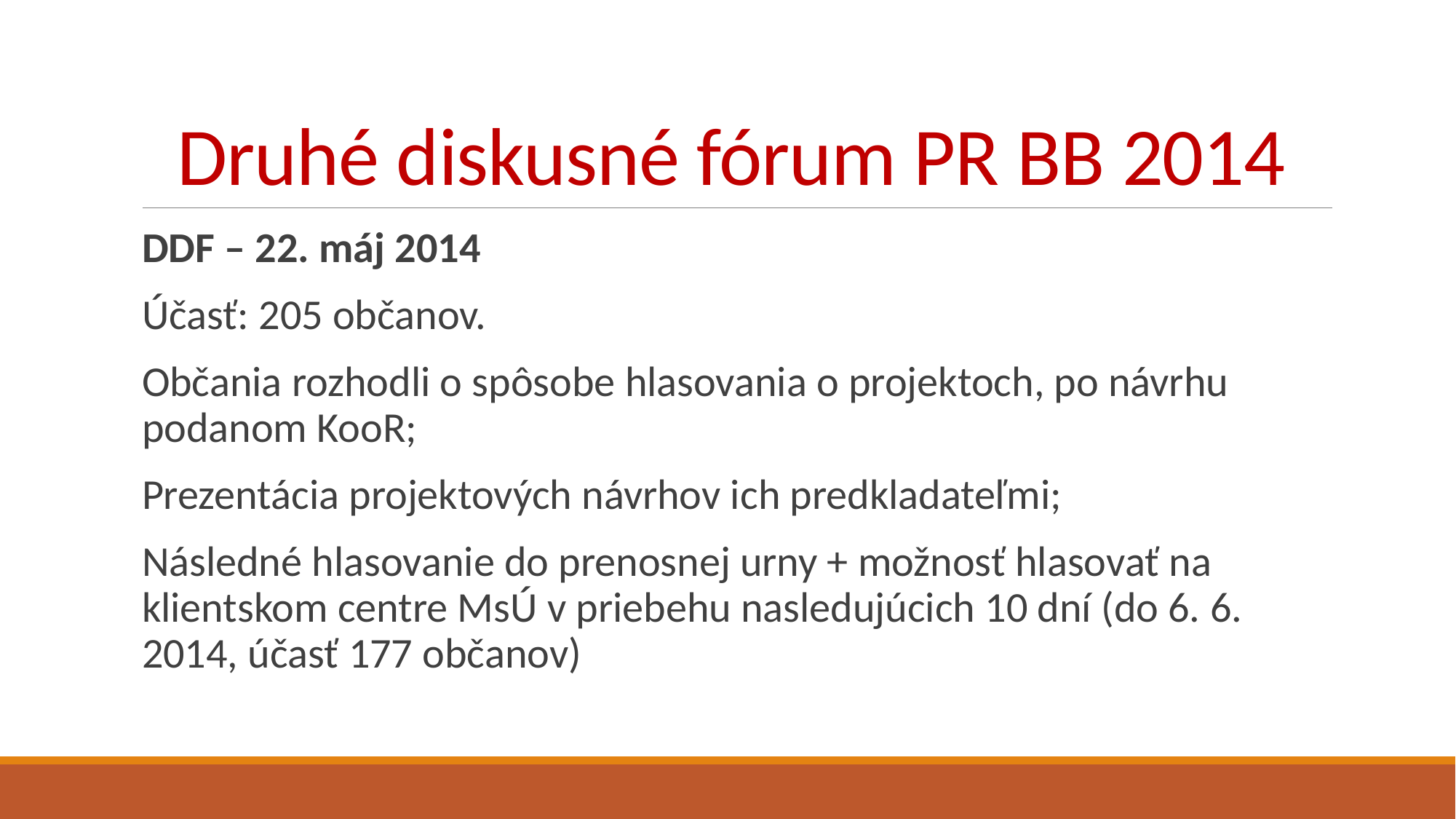

# Druhé diskusné fórum PR BB 2014
DDF – 22. máj 2014
Účasť: 205 občanov.
Občania rozhodli o spôsobe hlasovania o projektoch, po návrhu podanom KooR;
Prezentácia projektových návrhov ich predkladateľmi;
Následné hlasovanie do prenosnej urny + možnosť hlasovať na klientskom centre MsÚ v priebehu nasledujúcich 10 dní (do 6. 6. 2014, účasť 177 občanov)